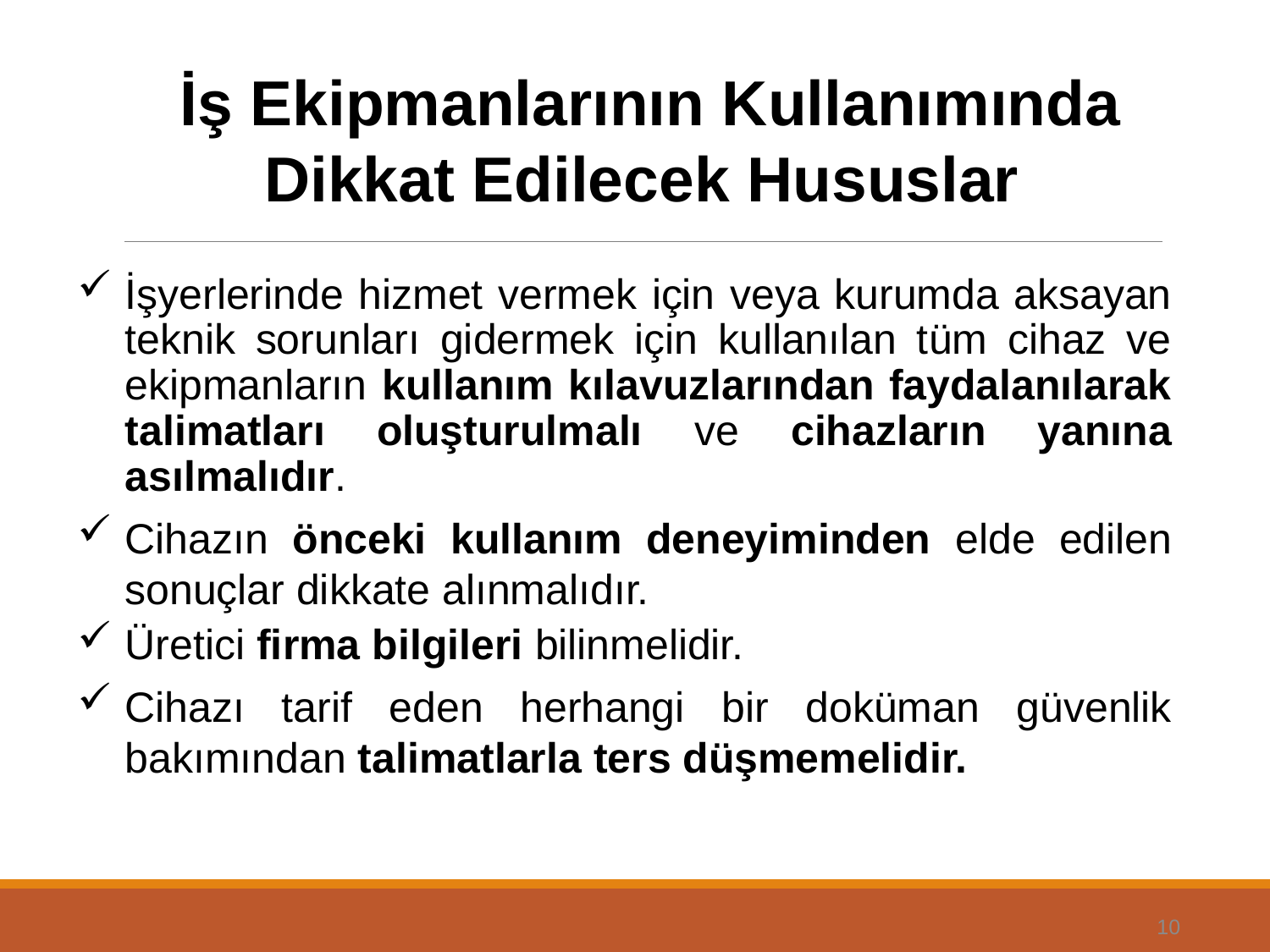

İş Ekipmanlarının Kullanımında
Dikkat Edilecek Hususlar
İşyerlerinde hizmet vermek için veya kurumda aksayan teknik sorunları gidermek için kullanılan tüm cihaz ve ekipmanların kullanım kılavuzlarından faydalanılarak talimatları oluşturulmalı ve cihazların yanına asılmalıdır.
Cihazın önceki kullanım deneyiminden elde edilen sonuçlar dikkate alınmalıdır.
Üretici firma bilgileri bilinmelidir.
Cihazı tarif eden herhangi bir doküman güvenlik bakımından talimatlarla ters düşmemelidir.

10